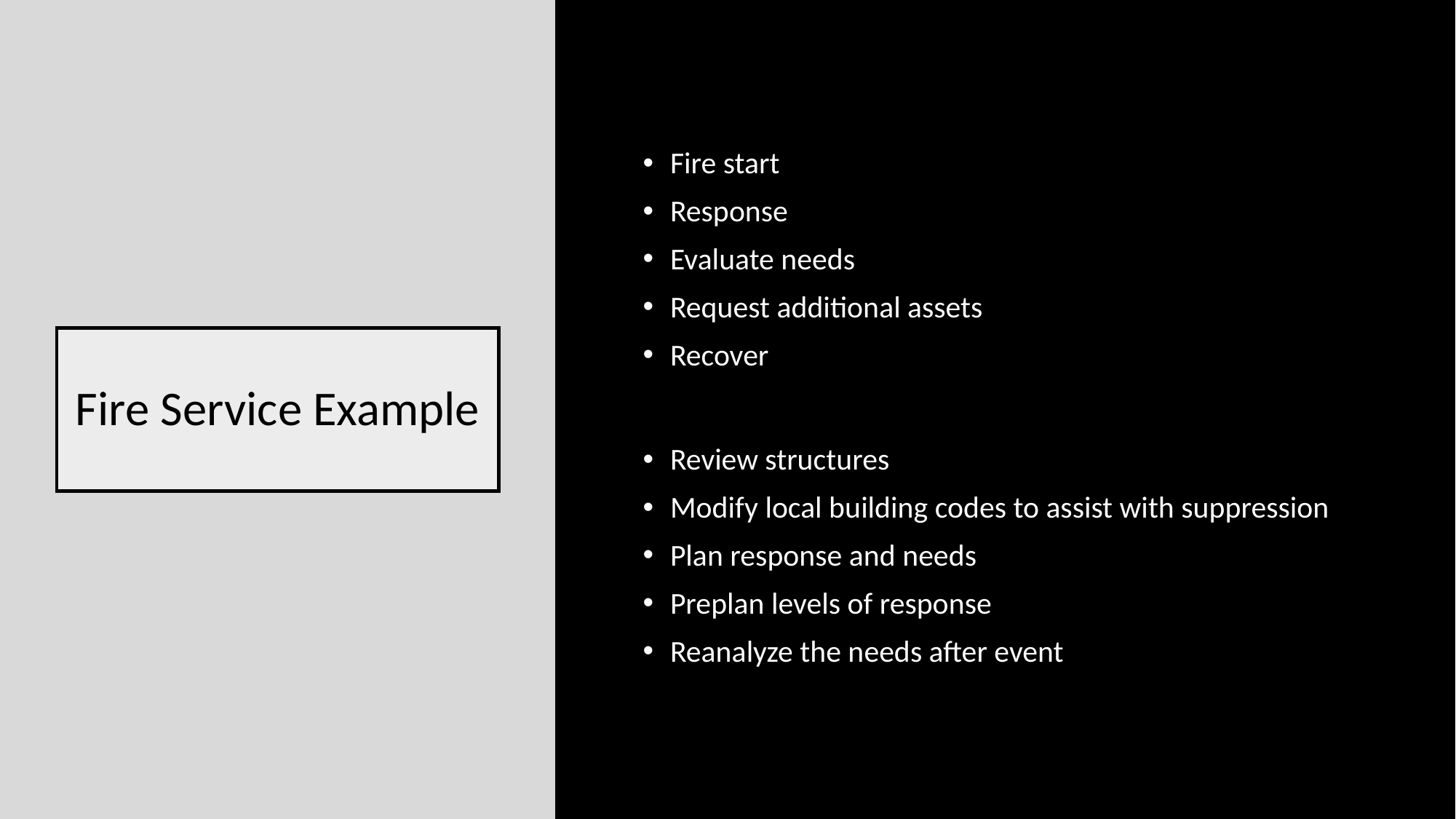

Fire start
Response
Evaluate needs
Request additional assets
Recover
# Fire Service Example
Review structures
Modify local building codes to assist with suppression
Plan response and needs
Preplan levels of response
Reanalyze the needs after event